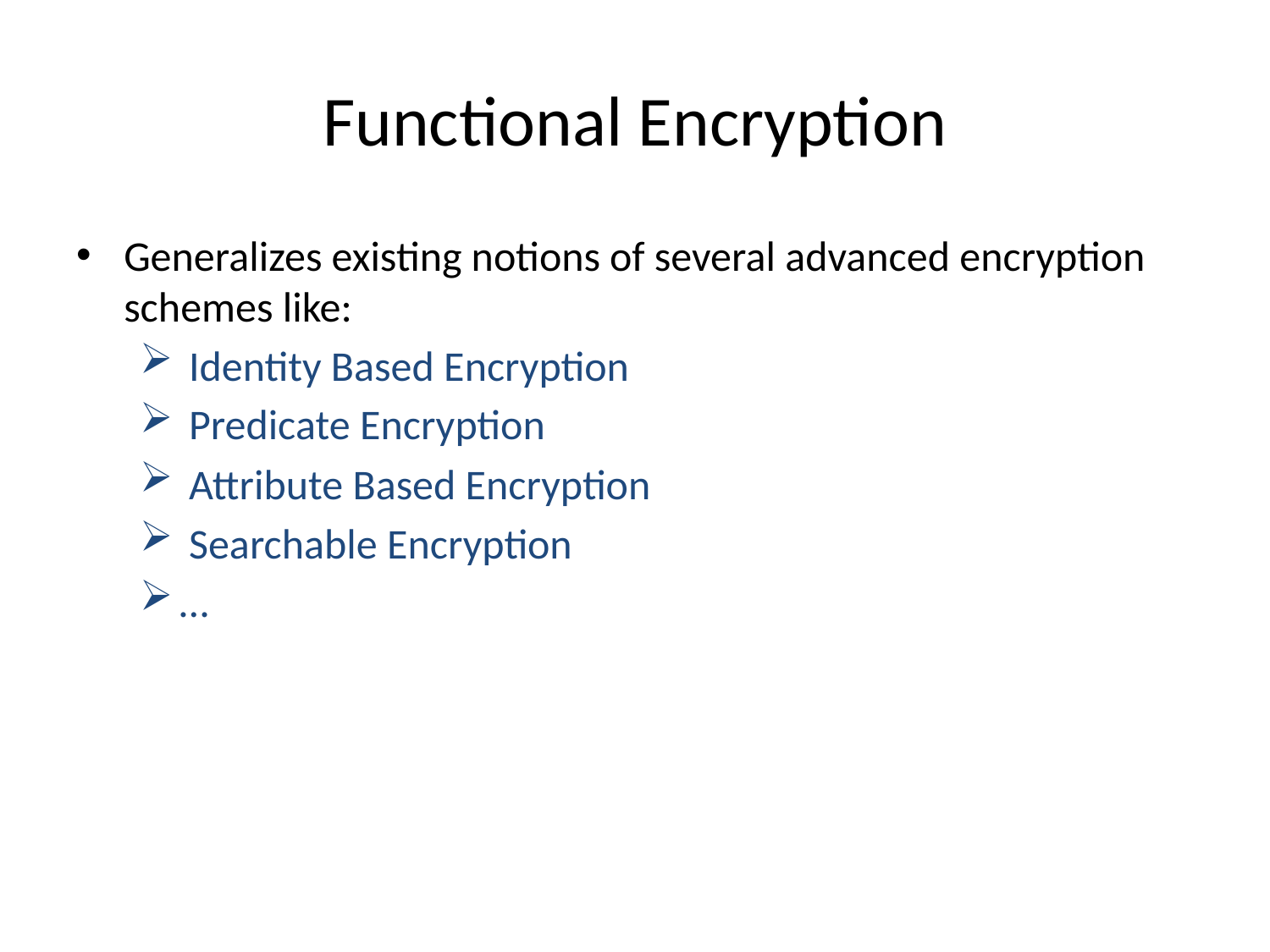

# Functional Encryption
Generalizes existing notions of several advanced encryption schemes like:
 Identity Based Encryption
 Predicate Encryption
 Attribute Based Encryption
 Searchable Encryption
…